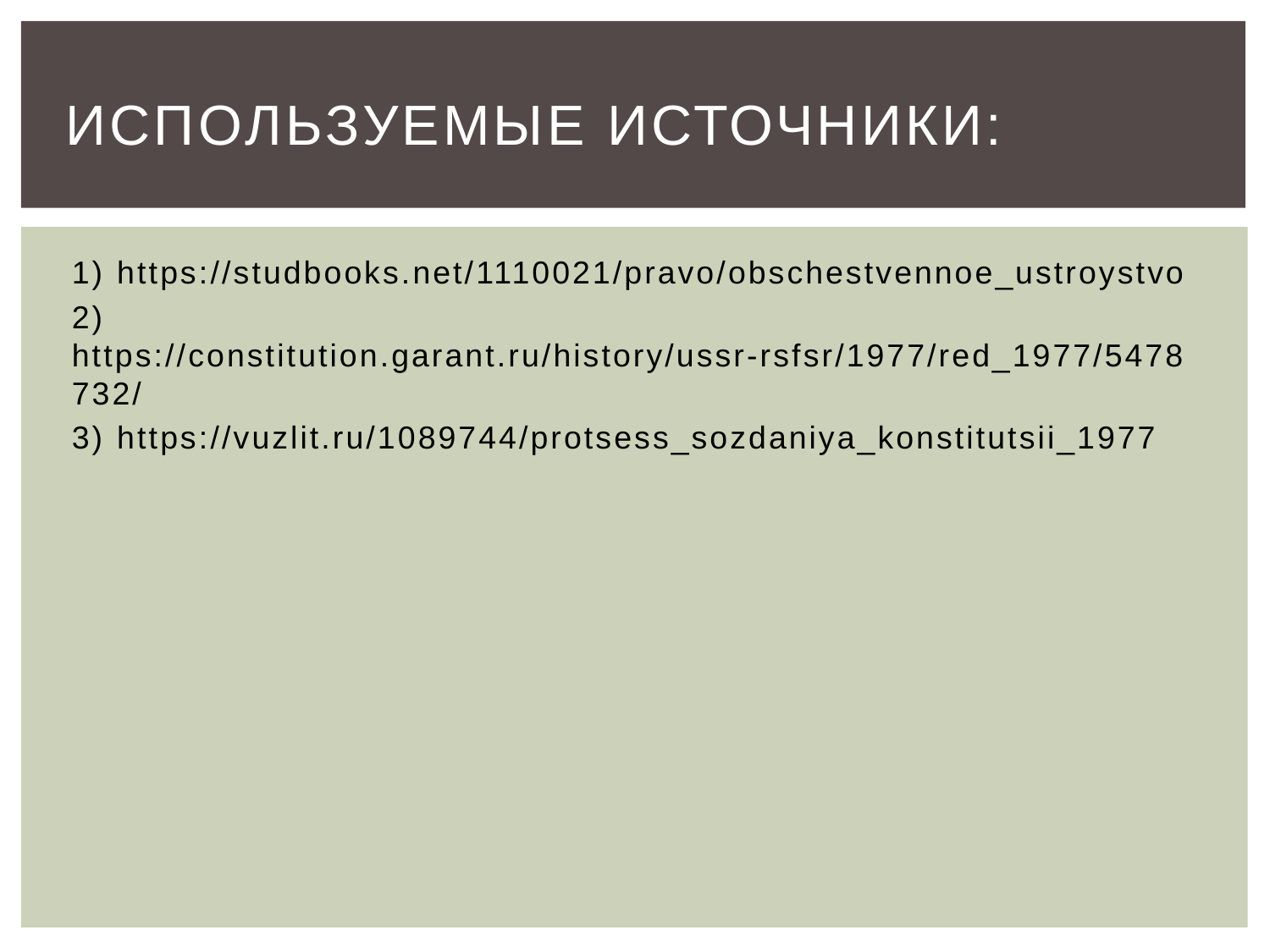

# Используемые источники:
1) https://studbooks.net/1110021/pravo/obschestvennoe_ustroystvo
2) https://constitution.garant.ru/history/ussr-rsfsr/1977/red_1977/5478732/
3) https://vuzlit.ru/1089744/protsess_sozdaniya_konstitutsii_1977